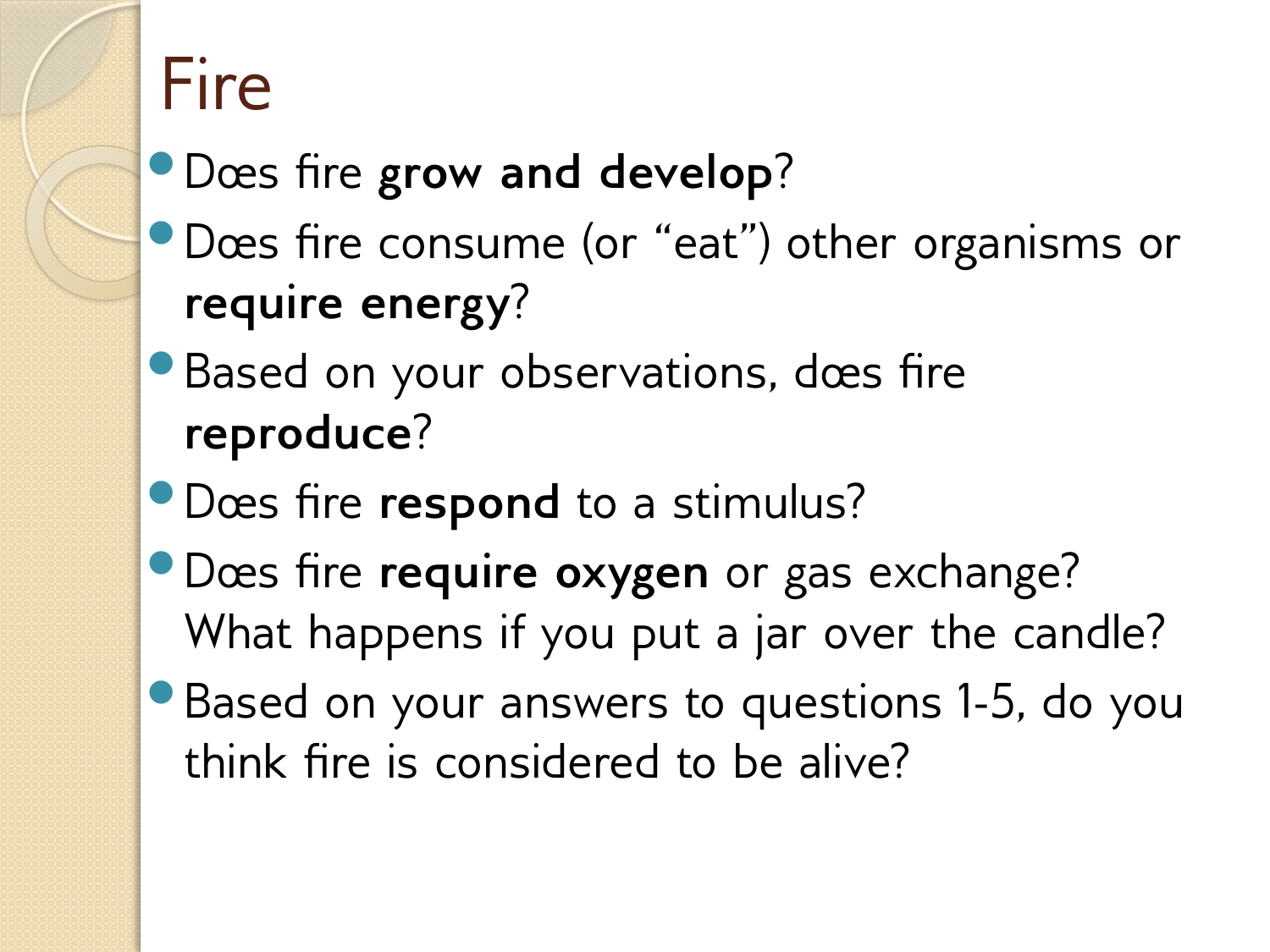

# Fire
Does fire grow and develop?
Does fire consume (or “eat”) other organisms or require energy?
Based on your observations, does fire reproduce?
Does fire respond to a stimulus?
Does fire require oxygen or gas exchange?  What happens if you put a jar over the candle?
Based on your answers to questions 1-5, do you think fire is considered to be alive?